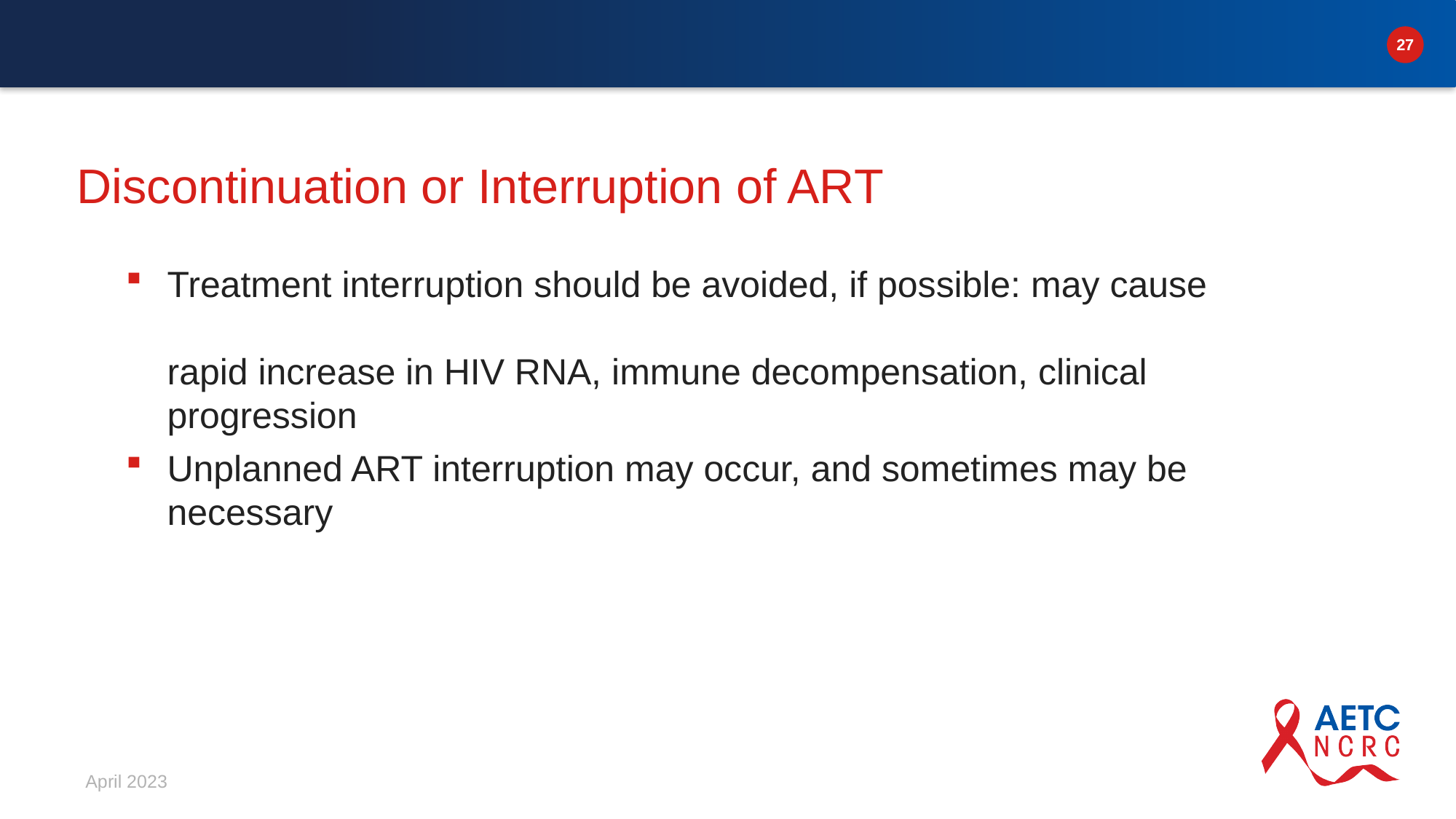

# Discontinuation or Interruption of ART
Treatment interruption should be avoided, if possible: may cause
rapid increase in HIV RNA, immune decompensation, clinical progression
Unplanned ART interruption may occur, and sometimes may be necessary
April 2023